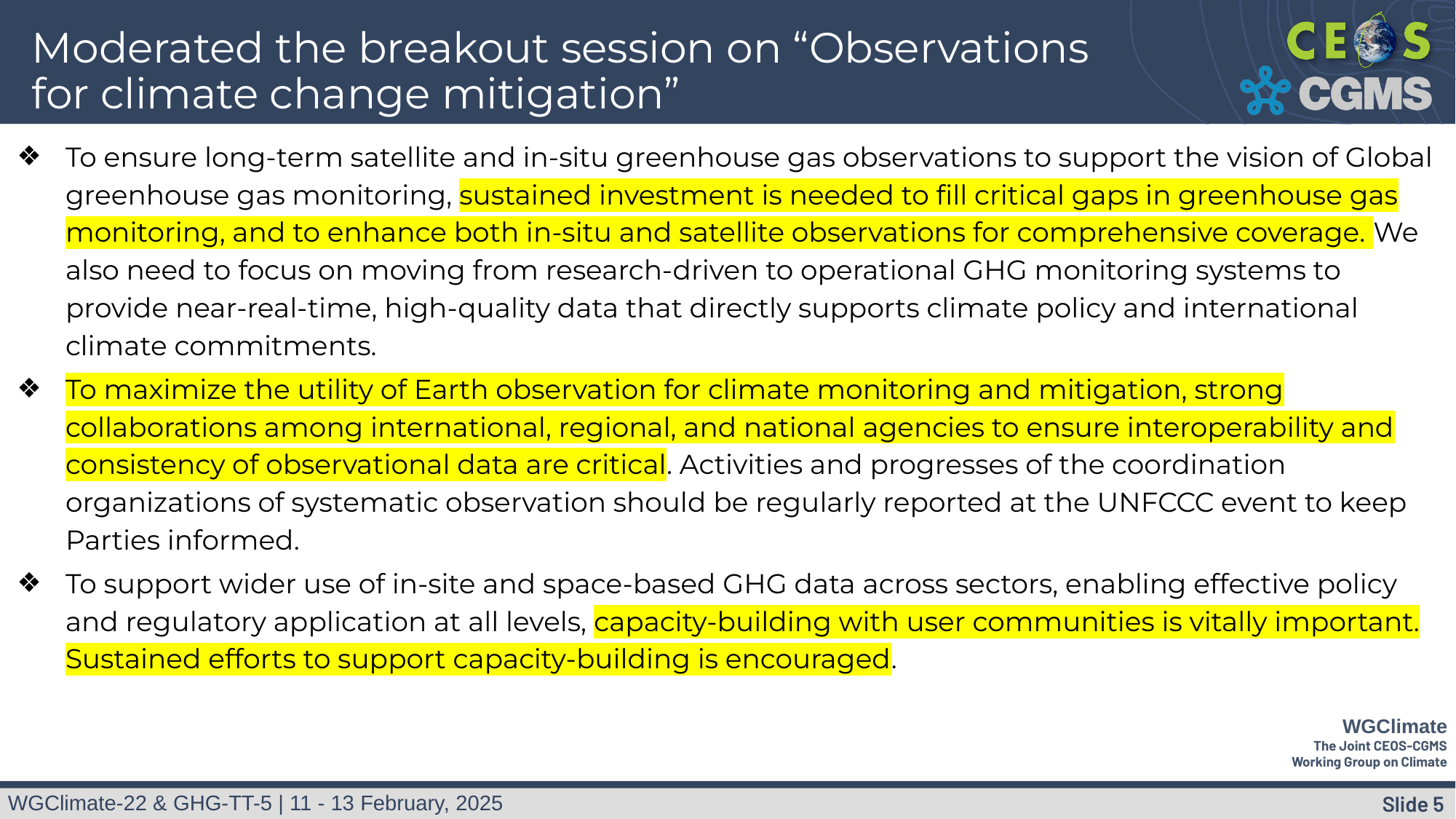

# Moderated the breakout session on “Observations for climate change mitigation”
To ensure long-term satellite and in-situ greenhouse gas observations to support the vision of Global greenhouse gas monitoring, sustained investment is needed to fill critical gaps in greenhouse gas monitoring, and to enhance both in-situ and satellite observations for comprehensive coverage. We also need to focus on moving from research-driven to operational GHG monitoring systems to provide near-real-time, high-quality data that directly supports climate policy and international climate commitments.
To maximize the utility of Earth observation for climate monitoring and mitigation, strong collaborations among international, regional, and national agencies to ensure interoperability and consistency of observational data are critical. Activities and progresses of the coordination organizations of systematic observation should be regularly reported at the UNFCCC event to keep Parties informed.
To support wider use of in-site and space-based GHG data across sectors, enabling effective policy and regulatory application at all levels, capacity-building with user communities is vitally important. Sustained efforts to support capacity-building is encouraged.